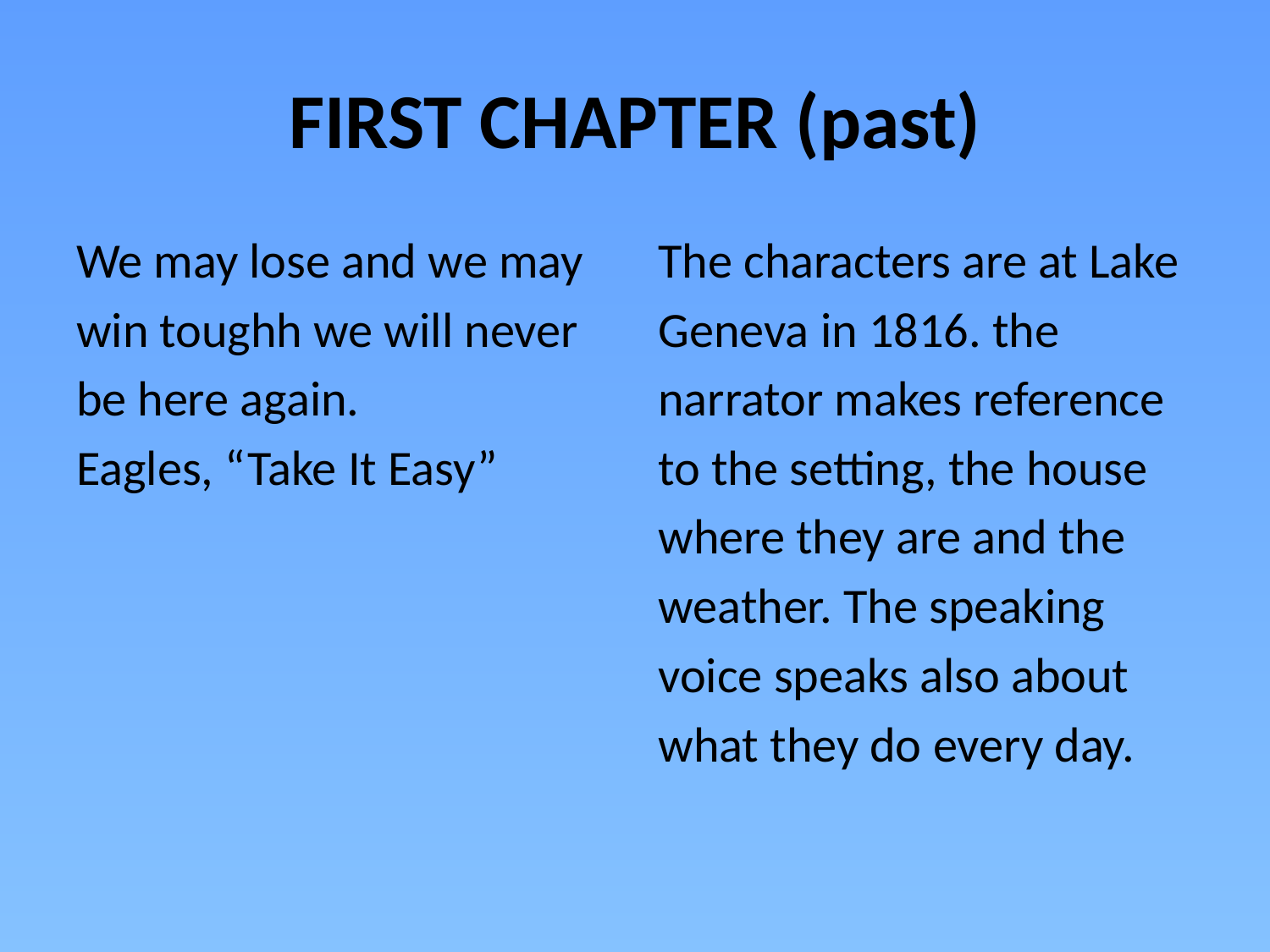

# FIRST CHAPTER (past)
We may lose and we may
win toughh we will never
be here again.
Eagles, “Take It Easy”
The characters are at Lake
Geneva in 1816. the
narrator makes reference
to the setting, the house
where they are and the
weather. The speaking
voice speaks also about
what they do every day.